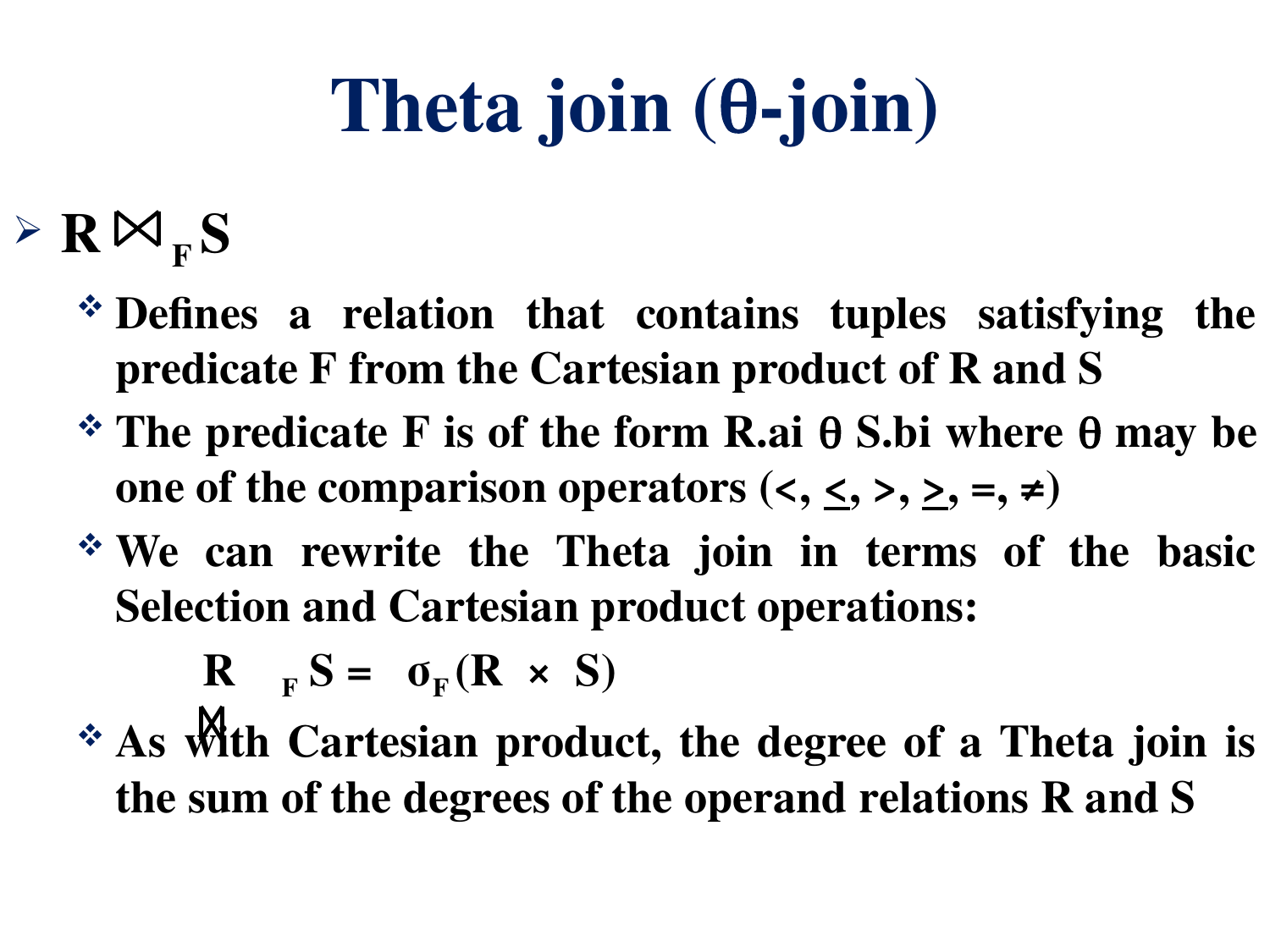

# Theta join (θ-join)
R     F S
Defines a relation that contains tuples satisfying the predicate F from the Cartesian product of R and S
The predicate F is of the form R.ai θ S.bi where θ may be one of the comparison operators (<, <, >, >, =, ≠)
We can rewrite the Theta join in terms of the basic Selection and Cartesian product operations:
	R    F S =   σF (R  ×  S)
As with Cartesian product, the degree of a Theta join is the sum of the degrees of the operand relations R and S